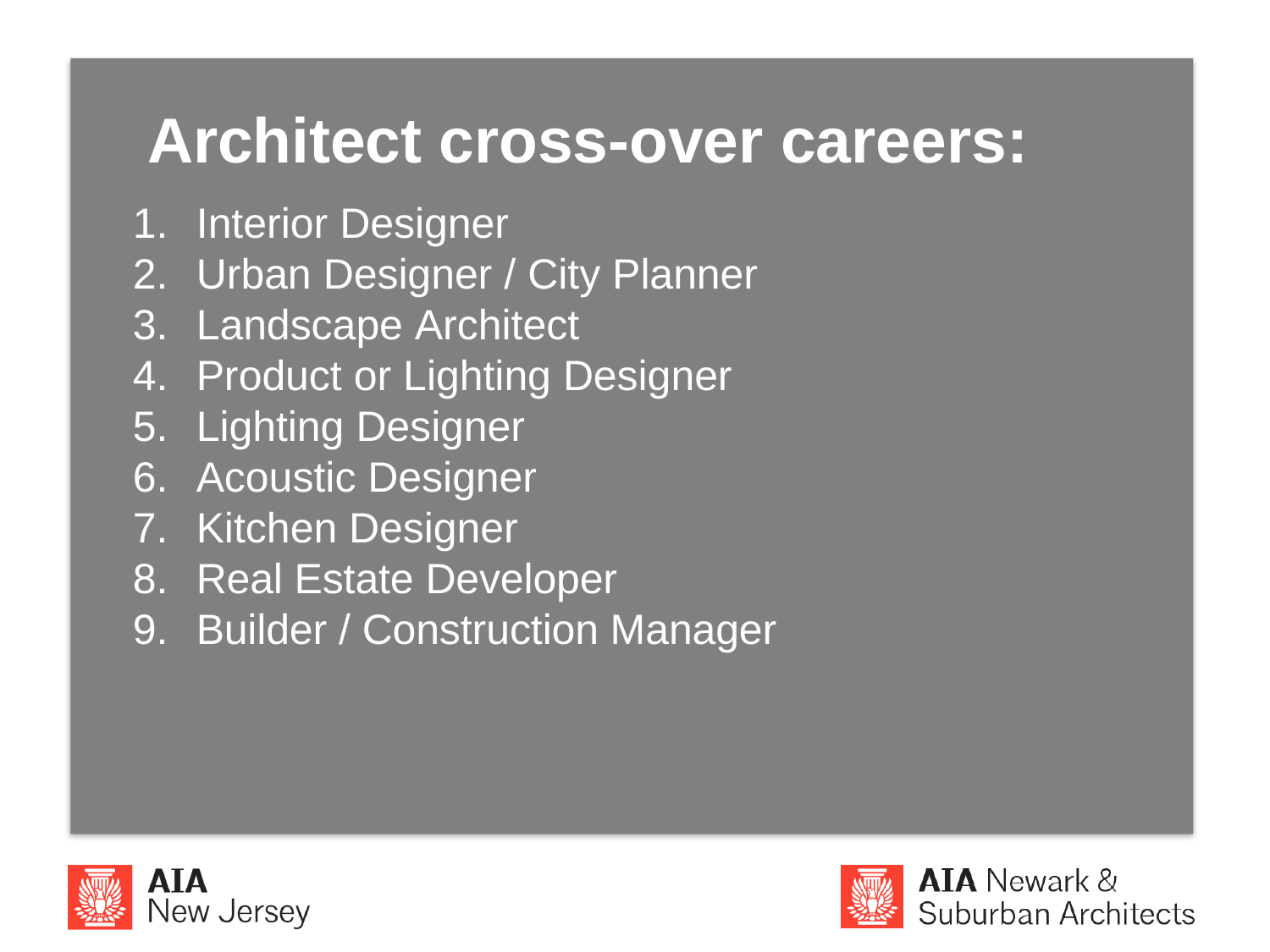

Architect cross-over careers:
Interior Designer
Urban Designer / City Planner
Landscape Architect
Product or Lighting Designer
Lighting Designer
Acoustic Designer
Kitchen Designer
Real Estate Developer
Builder / Construction Manager